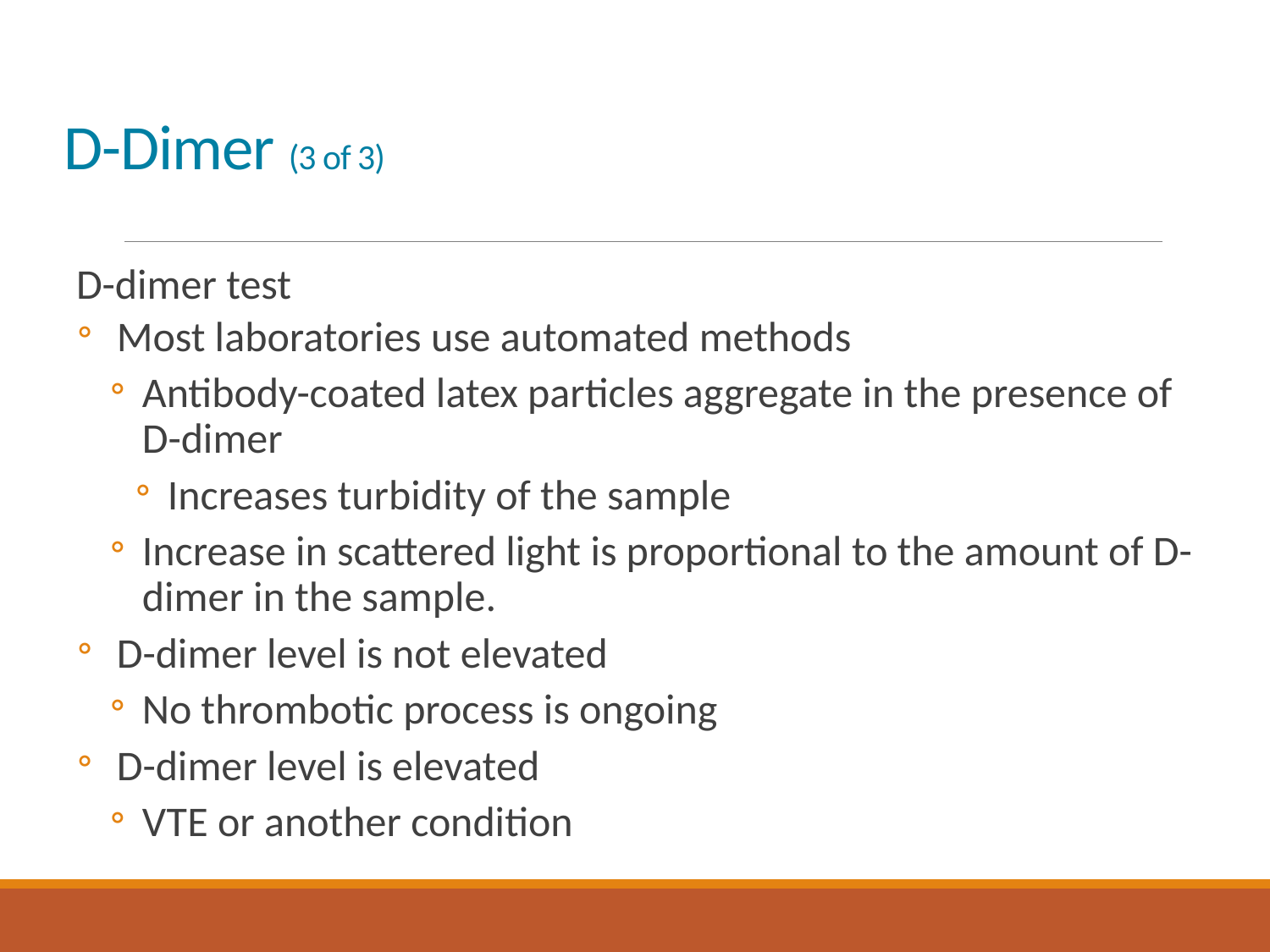

# D-Dimer (3 of 3)
D-dimer test
Most laboratories use automated methods
Antibody-coated latex particles aggregate in the presence of D-dimer
Increases turbidity of the sample
Increase in scattered light is proportional to the amount of D-dimer in the sample.
D-dimer level is not elevated
No thrombotic process is ongoing
D-dimer level is elevated
V T E or another condition